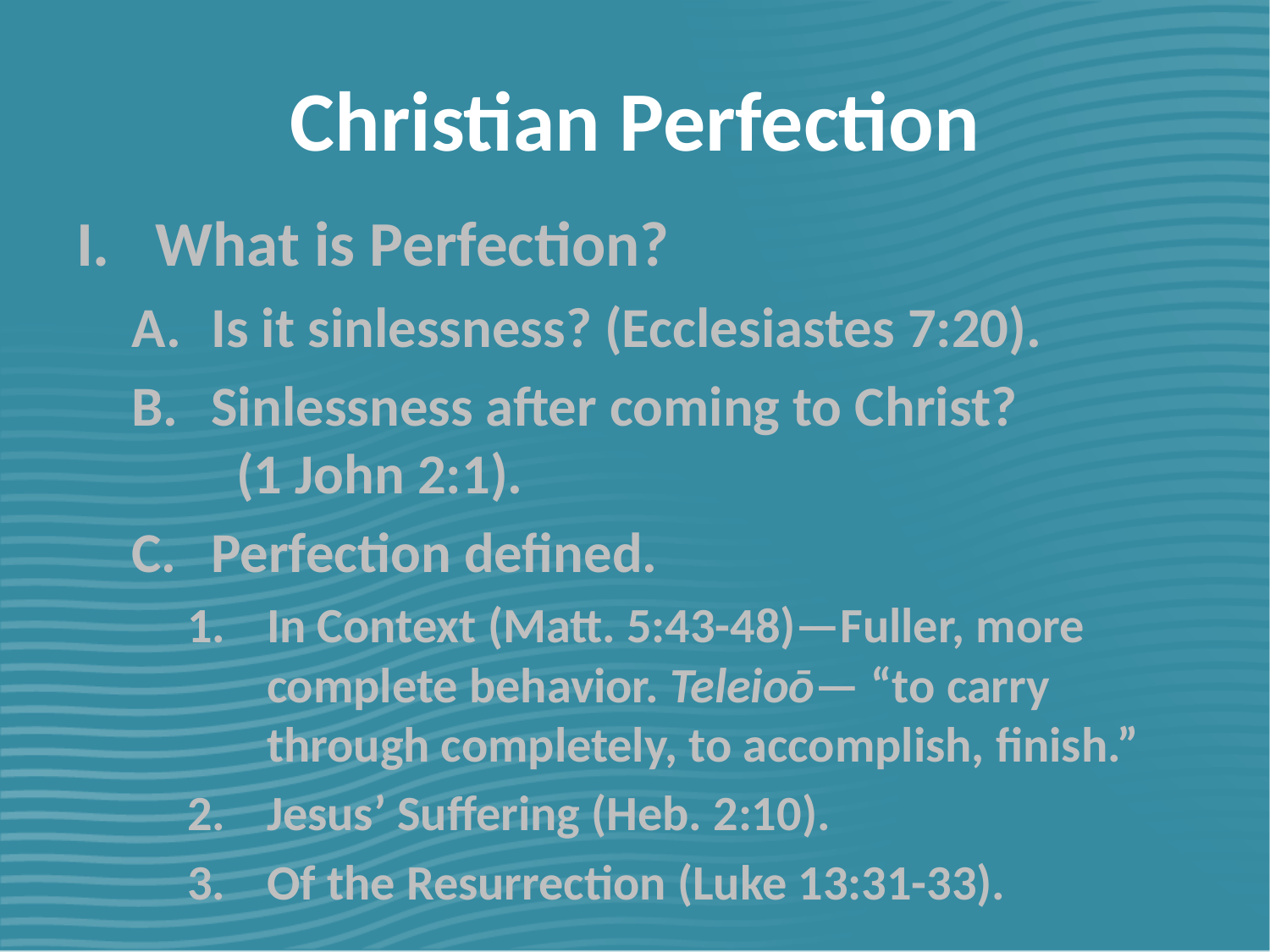

# Christian Perfection
What is Perfection?
Is it sinlessness? (Ecclesiastes 7:20).
Sinlessness after coming to Christ?                (1 John 2:1).
Perfection defined.
In Context (Matt. 5:43-48)—Fuller, more complete behavior. Teleioō— “to carry through completely, to accomplish, finish.”
Jesus’ Suffering (Heb. 2:10).
Of the Resurrection (Luke 13:31-33).